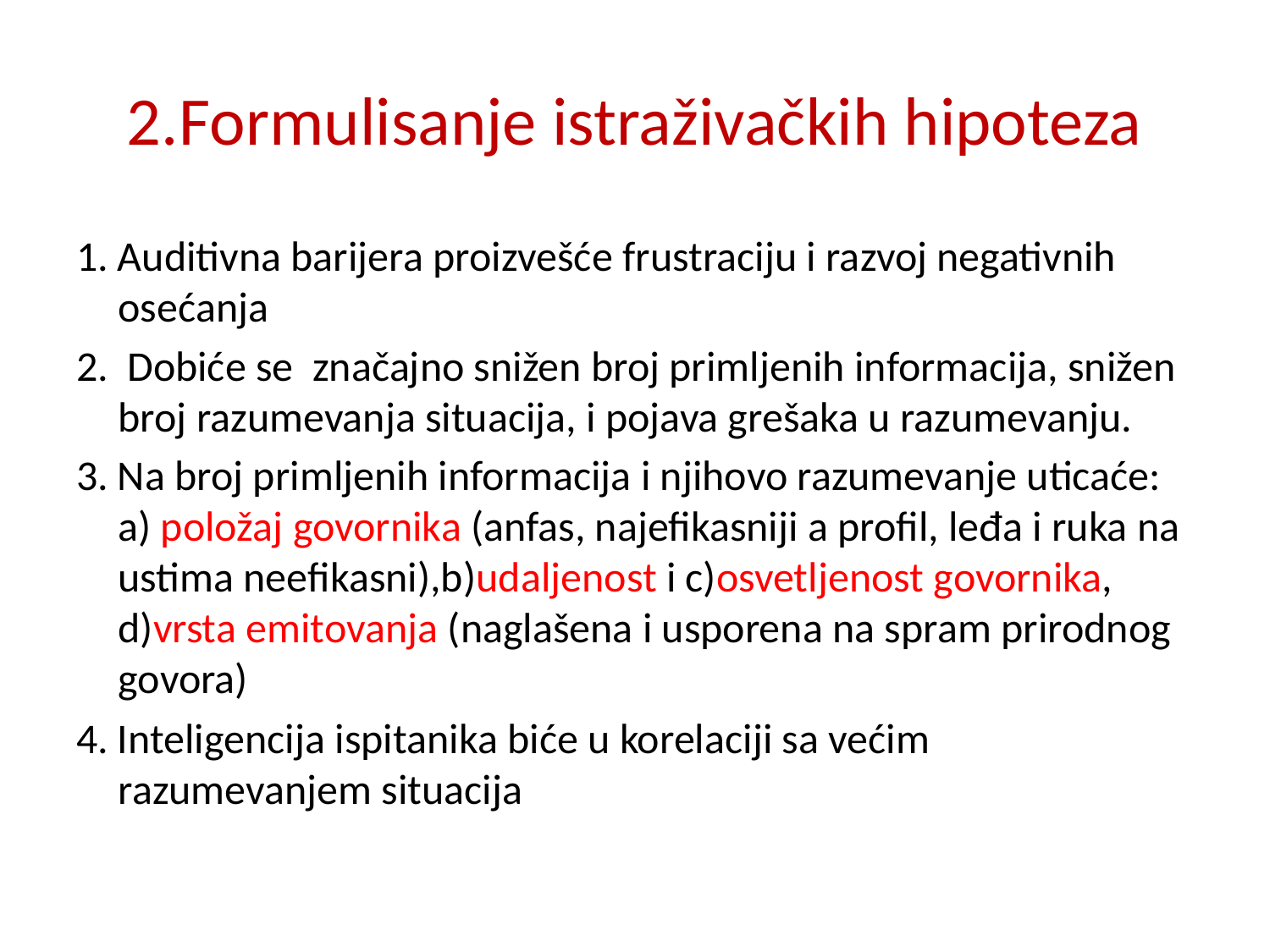

# 2.Formulisanje istraživačkih hipoteza
1. Auditivna barijera proizvešće frustraciju i razvoj negativnih osećanja
2.  Dobiće se  značajno snižen broj primljenih informacija, snižen  broj razumevanja situacija, i pojava grešaka u razumevanju.
3. Na broj primljenih informacija i njihovo razumevanje uticaće: a) položaj govornika (anfas, najefikasniji a profil, leđa i ruka na ustima neefikasni),b)udaljenost i c)osvetljenost govornika, d)vrsta emitovanja (naglašena i usporena na spram prirodnog govora)
4. Inteligencija ispitanika biće u korelaciji sa većim razumevanjem situacija